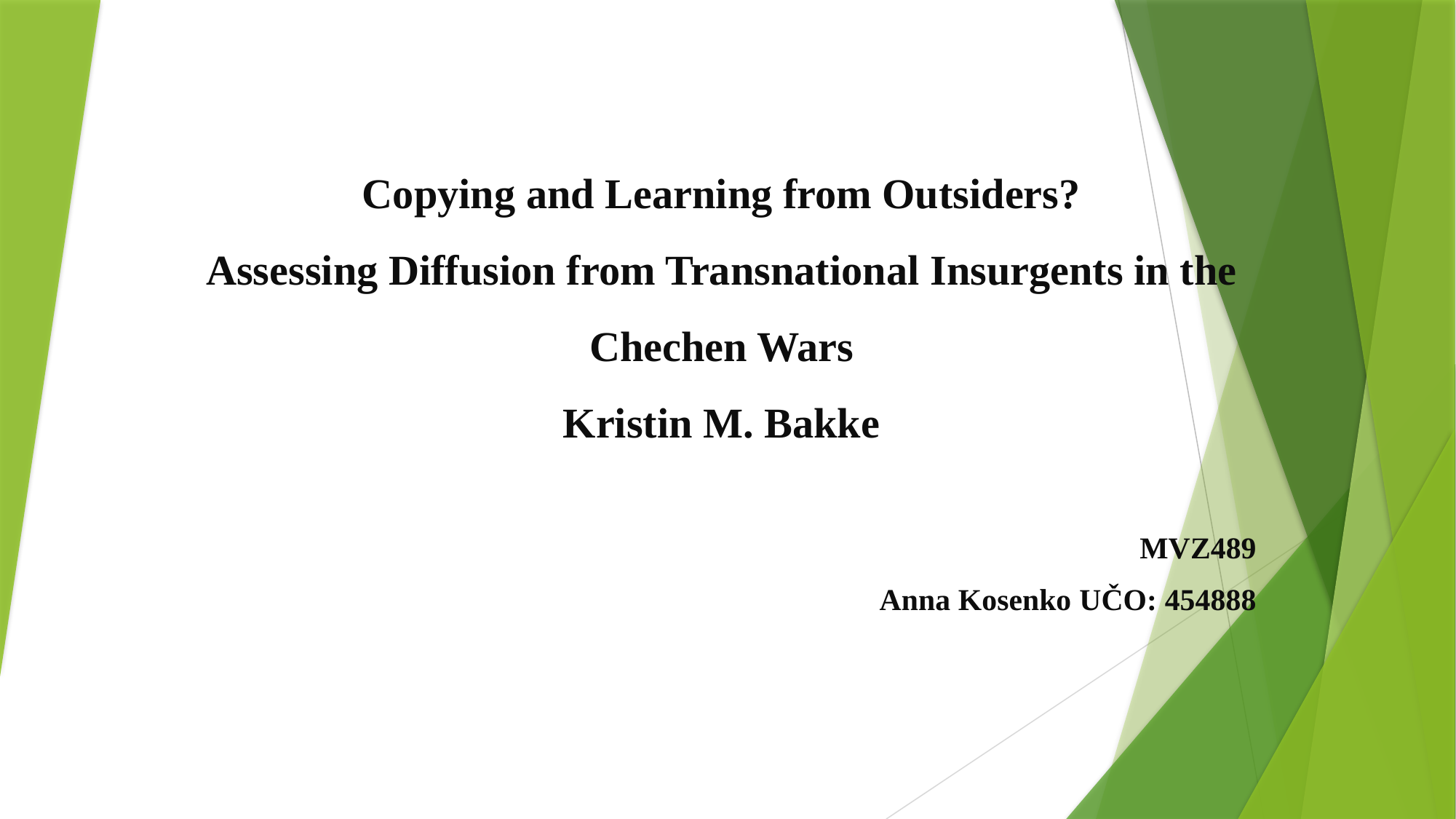

# Copying and Learning from Outsiders? Assessing Diffusion from Transnational Insurgents in the Chechen Wars Kristin M. Bakke
MVZ489
Anna Kosenko UČO: 454888